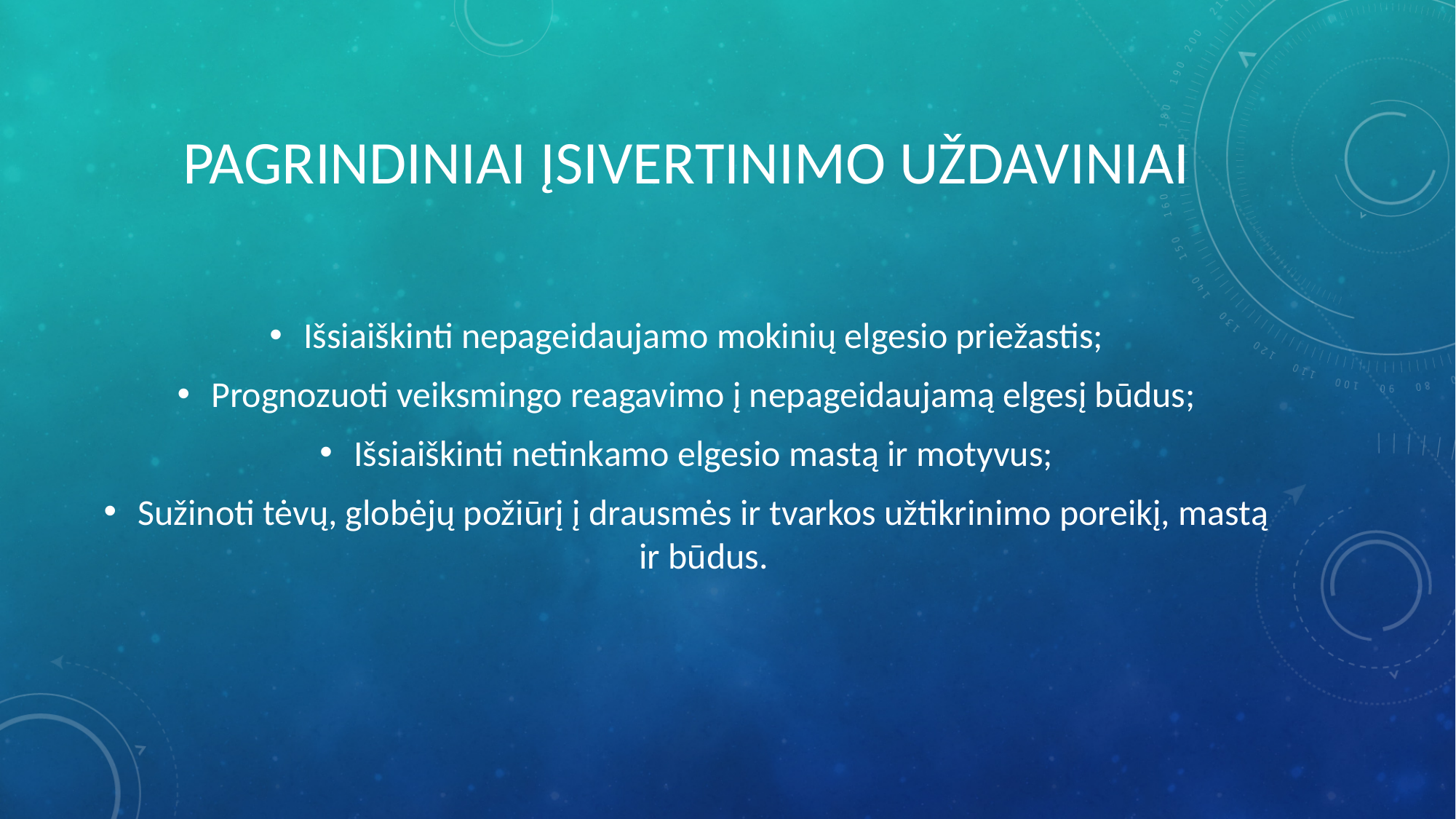

# PAGRINDINIAI ĮSIVERTINIMO UŽDAVINIAI
Išsiaiškinti nepageidaujamo mokinių elgesio priežastis;
Prognozuoti veiksmingo reagavimo į nepageidaujamą elgesį būdus;
Išsiaiškinti netinkamo elgesio mastą ir motyvus;
Sužinoti tėvų, globėjų požiūrį į drausmės ir tvarkos užtikrinimo poreikį, mastą ir būdus.